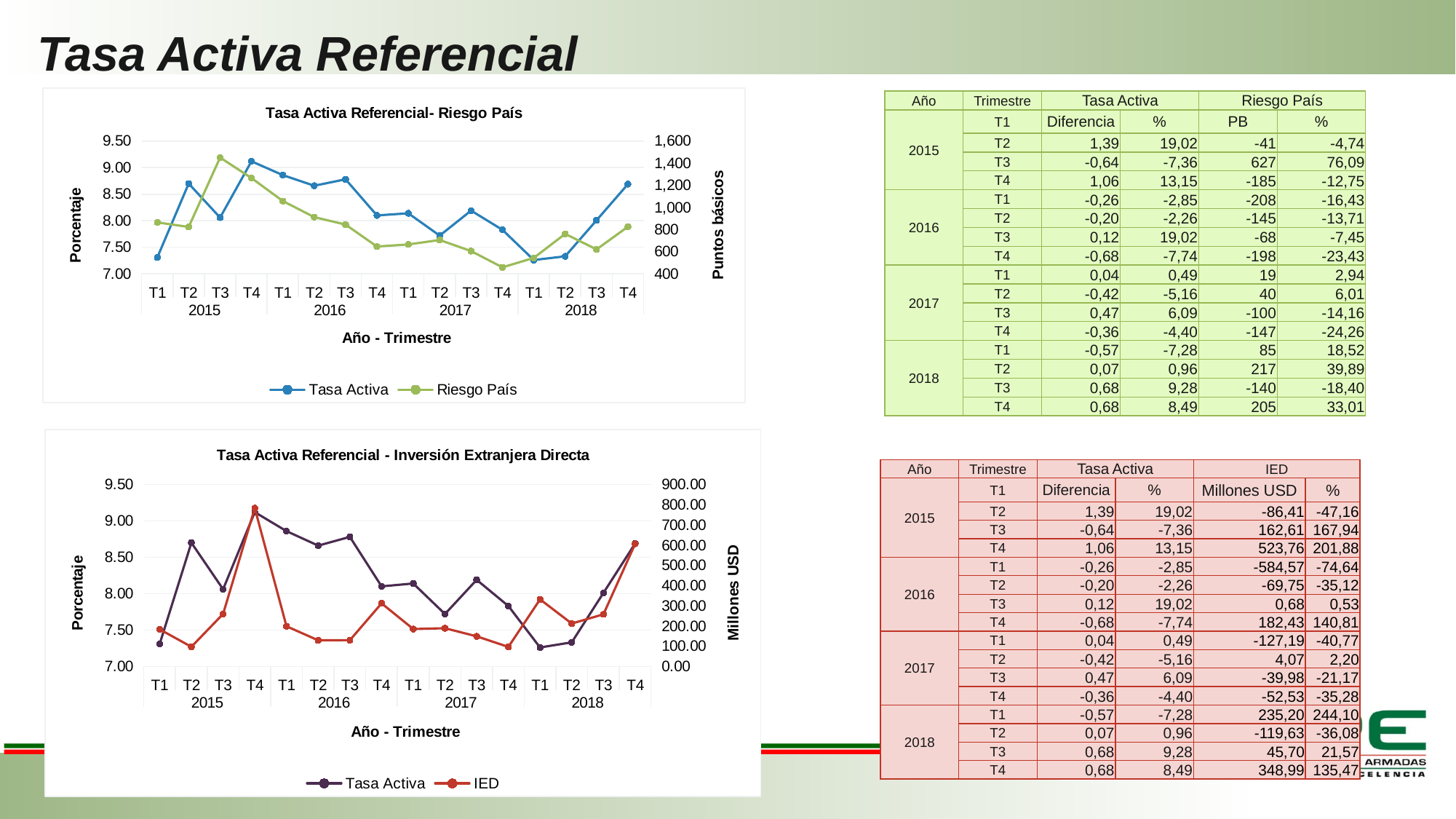

# Tasa Activa Referencial

### Chart: Tasa Activa Referencial- Riesgo País

| Category | Tasa Activa | Riesgo País |
|---|---|---|
| T1 | 7.31 | 865.0 |
| T2 | 8.7 | 824.0 |
| T3 | 8.06 | 1451.0 |
| T4 | 9.12 | 1266.0 |
| T1 | 8.86 | 1058.0 |
| T2 | 8.66 | 913.0 |
| T3 | 8.78 | 845.0 |
| T4 | 8.1 | 647.0 |
| T1 | 8.14 | 666.0 |
| T2 | 7.72 | 706.0 |
| T3 | 8.19 | 606.0 |
| T4 | 7.83 | 459.0 |
| T1 | 7.26 | 544.0 |
| T2 | 7.33 | 761.0 |
| T3 | 8.01 | 621.0 |
| T4 | 8.69 | 826.0 |
| Año | Trimestre | Tasa Activa |  | Riesgo País |  |
| --- | --- | --- | --- | --- | --- |
| 2015 | T1 | Diferencia | % | PB | % |
|  | T2 | 1,39 | 19,02 | -41 | -4,74 |
|  | T3 | -0,64 | -7,36 | 627 | 76,09 |
|  | T4 | 1,06 | 13,15 | -185 | -12,75 |
| 2016 | T1 | -0,26 | -2,85 | -208 | -16,43 |
|  | T2 | -0,20 | -2,26 | -145 | -13,71 |
|  | T3 | 0,12 | 19,02 | -68 | -7,45 |
|  | T4 | -0,68 | -7,74 | -198 | -23,43 |
| 2017 | T1 | 0,04 | 0,49 | 19 | 2,94 |
|  | T2 | -0,42 | -5,16 | 40 | 6,01 |
|  | T3 | 0,47 | 6,09 | -100 | -14,16 |
|  | T4 | -0,36 | -4,40 | -147 | -24,26 |
| 2018 | T1 | -0,57 | -7,28 | 85 | 18,52 |
|  | T2 | 0,07 | 0,96 | 217 | 39,89 |
|  | T3 | 0,68 | 9,28 | -140 | -18,40 |
|  | T4 | 0,68 | 8,49 | 205 | 33,01 |

### Chart: Tasa Activa Referencial - Inversión Extranjera Directa

| Category | Tasa Activa | IED |
|---|---|---|
| T1 | 7.31 | 183.24451595934758 |
| T2 | 8.7 | 96.83047612934757 |
| T3 | 8.06 | 259.44275619939106 |
| T4 | 9.12 | 783.198589019391 |
| T1 | 8.86 | 198.6279310678206 |
| T2 | 8.66 | 128.87384897782064 |
| T3 | 8.78 | 129.5509796632993 |
| T4 | 8.1 | 311.9781084132992 |
| T1 | 8.14 | 184.78615603186165 |
| T2 | 7.72 | 188.85643844186166 |
| T3 | 8.19 | 148.8782401977375 |
| T4 | 7.83 | 96.35257758773756 |
| T1 | 7.26 | 331.5517667564366 |
| T2 | 7.33 | 211.92085660643662 |
| T3 | 8.01 | 257.62343189667416 |
| T4 | 8.69 | 606.6170899766742 |
| Año | Trimestre | Tasa Activa |  | IED |  |
| --- | --- | --- | --- | --- | --- |
| 2015 | T1 | Diferencia | % | Millones USD | % |
|  | T2 | 1,39 | 19,02 | -86,41 | -47,16 |
|  | T3 | -0,64 | -7,36 | 162,61 | 167,94 |
|  | T4 | 1,06 | 13,15 | 523,76 | 201,88 |
| 2016 | T1 | -0,26 | -2,85 | -584,57 | -74,64 |
|  | T2 | -0,20 | -2,26 | -69,75 | -35,12 |
|  | T3 | 0,12 | 19,02 | 0,68 | 0,53 |
|  | T4 | -0,68 | -7,74 | 182,43 | 140,81 |
| 2017 | T1 | 0,04 | 0,49 | -127,19 | -40,77 |
|  | T2 | -0,42 | -5,16 | 4,07 | 2,20 |
|  | T3 | 0,47 | 6,09 | -39,98 | -21,17 |
|  | T4 | -0,36 | -4,40 | -52,53 | -35,28 |
| 2018 | T1 | -0,57 | -7,28 | 235,20 | 244,10 |
|  | T2 | 0,07 | 0,96 | -119,63 | -36,08 |
|  | T3 | 0,68 | 9,28 | 45,70 | 21,57 |
|  | T4 | 0,68 | 8,49 | 348,99 | 135,47 |